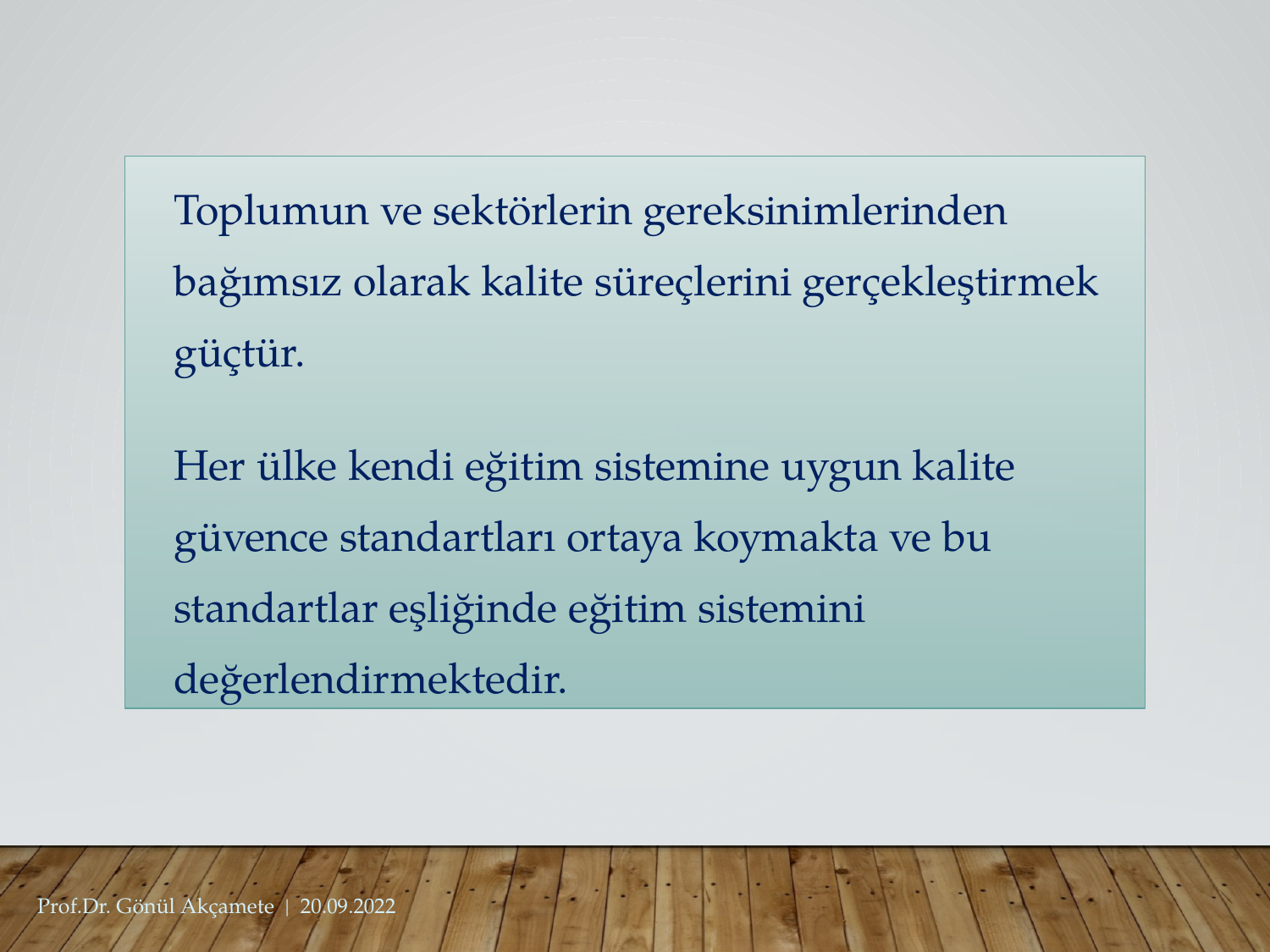

Toplumun ve sektörlerin gereksinimlerinden bağımsız olarak kalite süreçlerini gerçekleştirmek güçtür.
Her ülke kendi eğitim sistemine uygun kalite güvence standartları ortaya koymakta ve bu standartlar eşliğinde eğitim sistemini değerlendirmektedir.